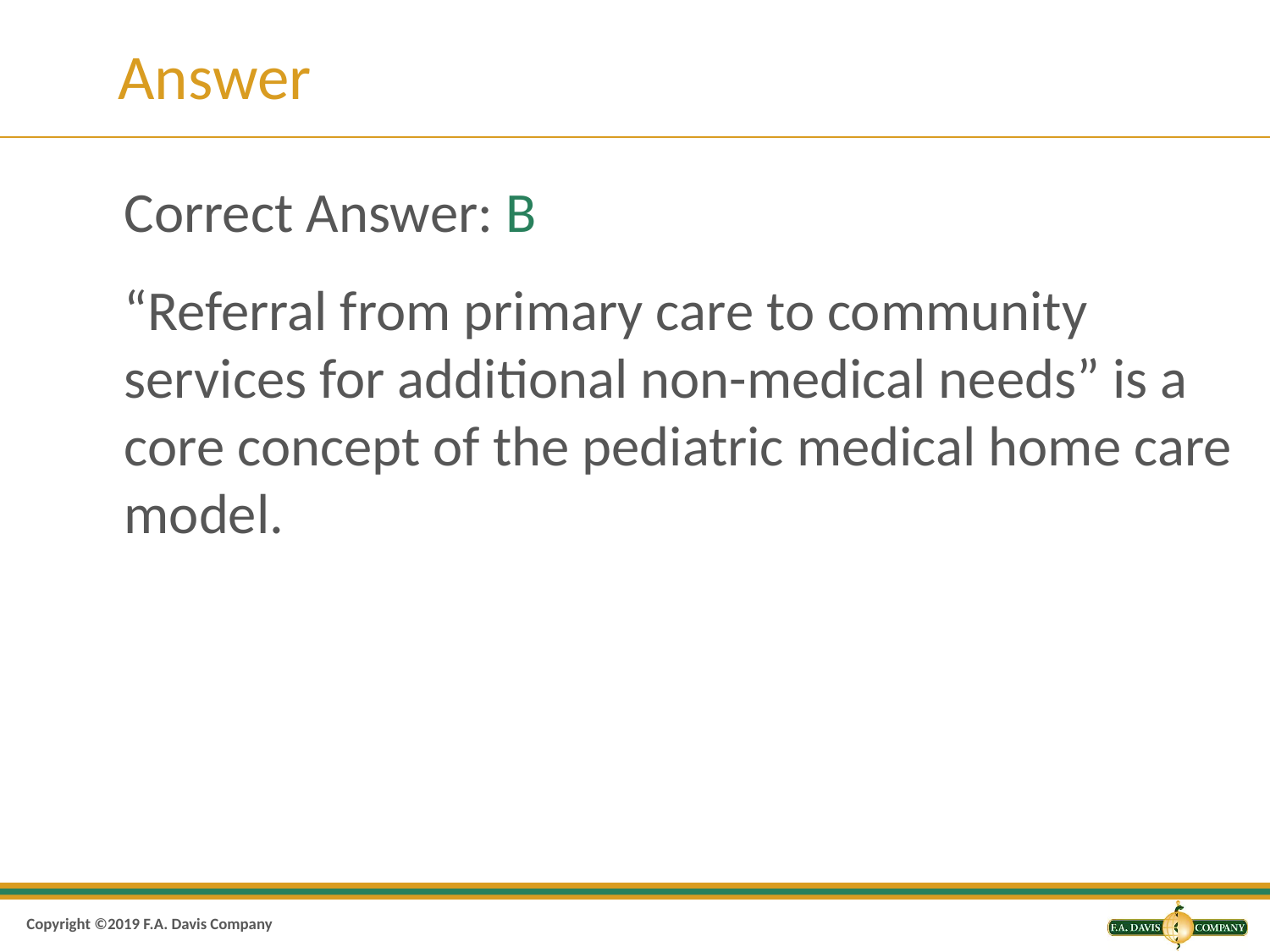

# Answer
Correct Answer: B
“Referral from primary care to community services for additional non-medical needs” is a core concept of the pediatric medical home care model.